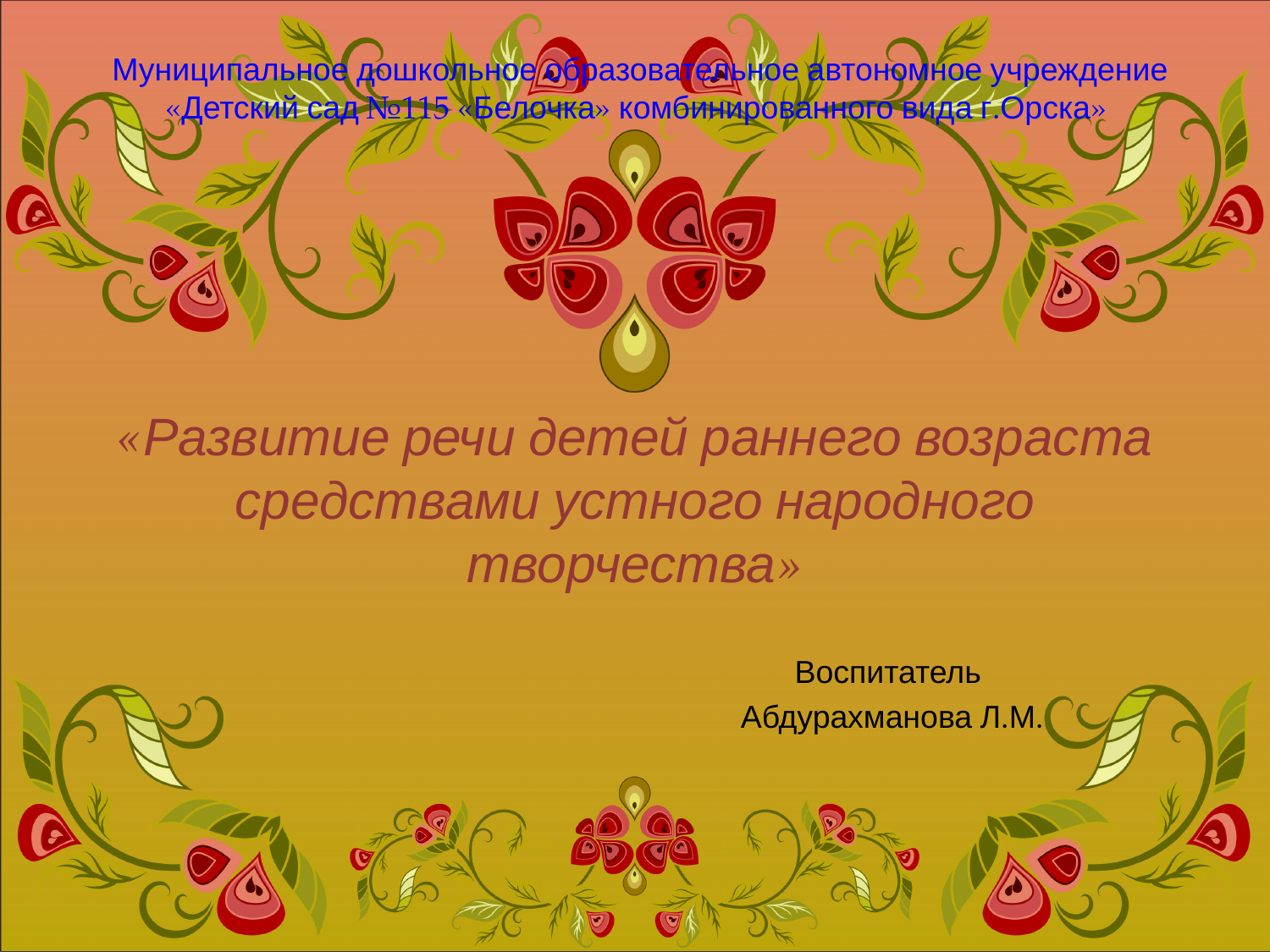

Муниципальное дошкольное образовательное автономное учреждение «Детский сад №115 «Белочка» комбинированного вида г.Орска»
# «Развитие речи детей раннего возраста средствами устного народного творчества»
Воспитатель
Абдурахманова Л.М.